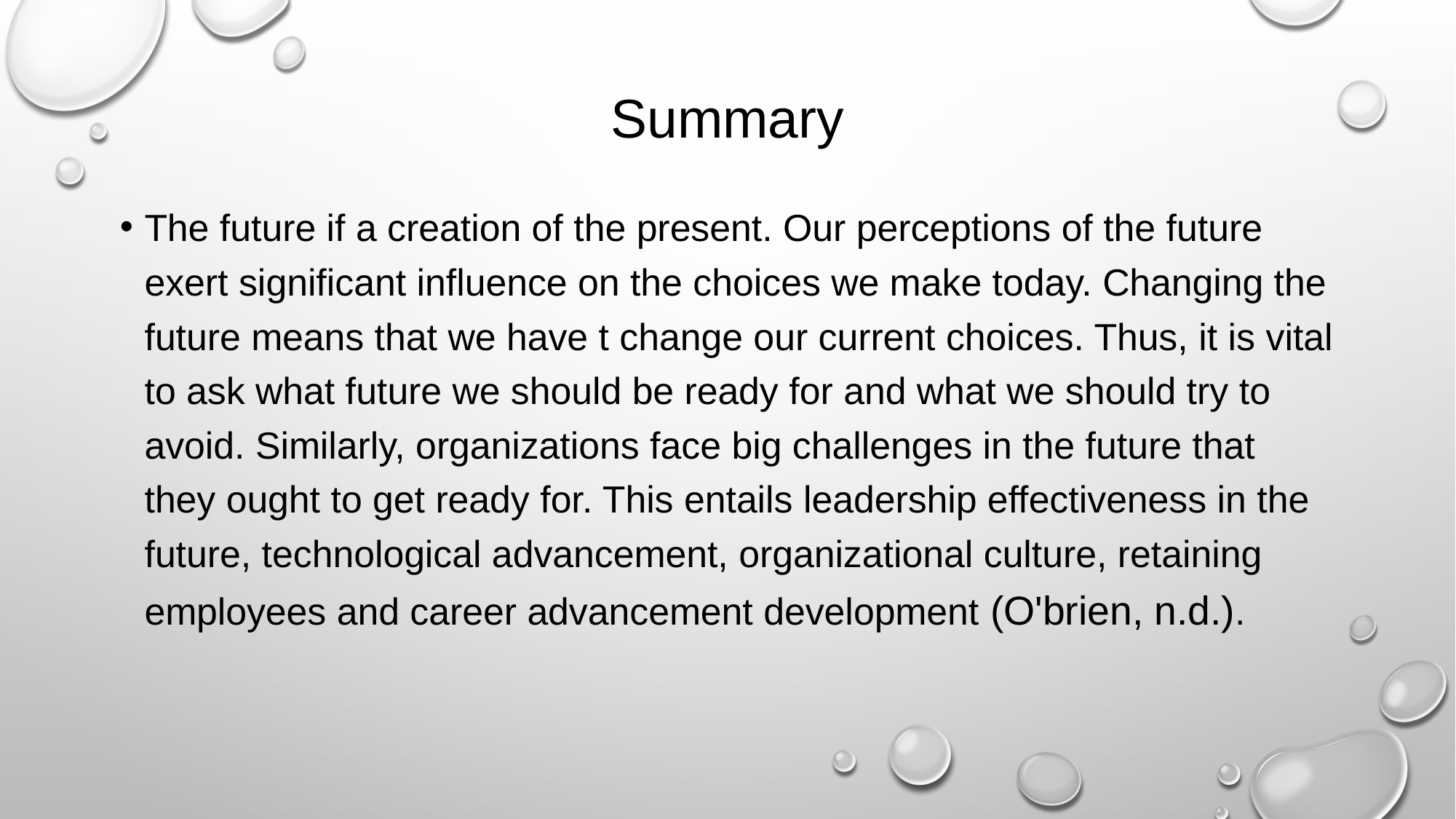

# Summary
The future if a creation of the present. Our perceptions of the future exert significant influence on the choices we make today. Changing the future means that we have t change our current choices. Thus, it is vital to ask what future we should be ready for and what we should try to avoid. Similarly, organizations face big challenges in the future that they ought to get ready for. This entails leadership effectiveness in the future, technological advancement, organizational culture, retaining employees and career advancement development (O'brien, n.d.).